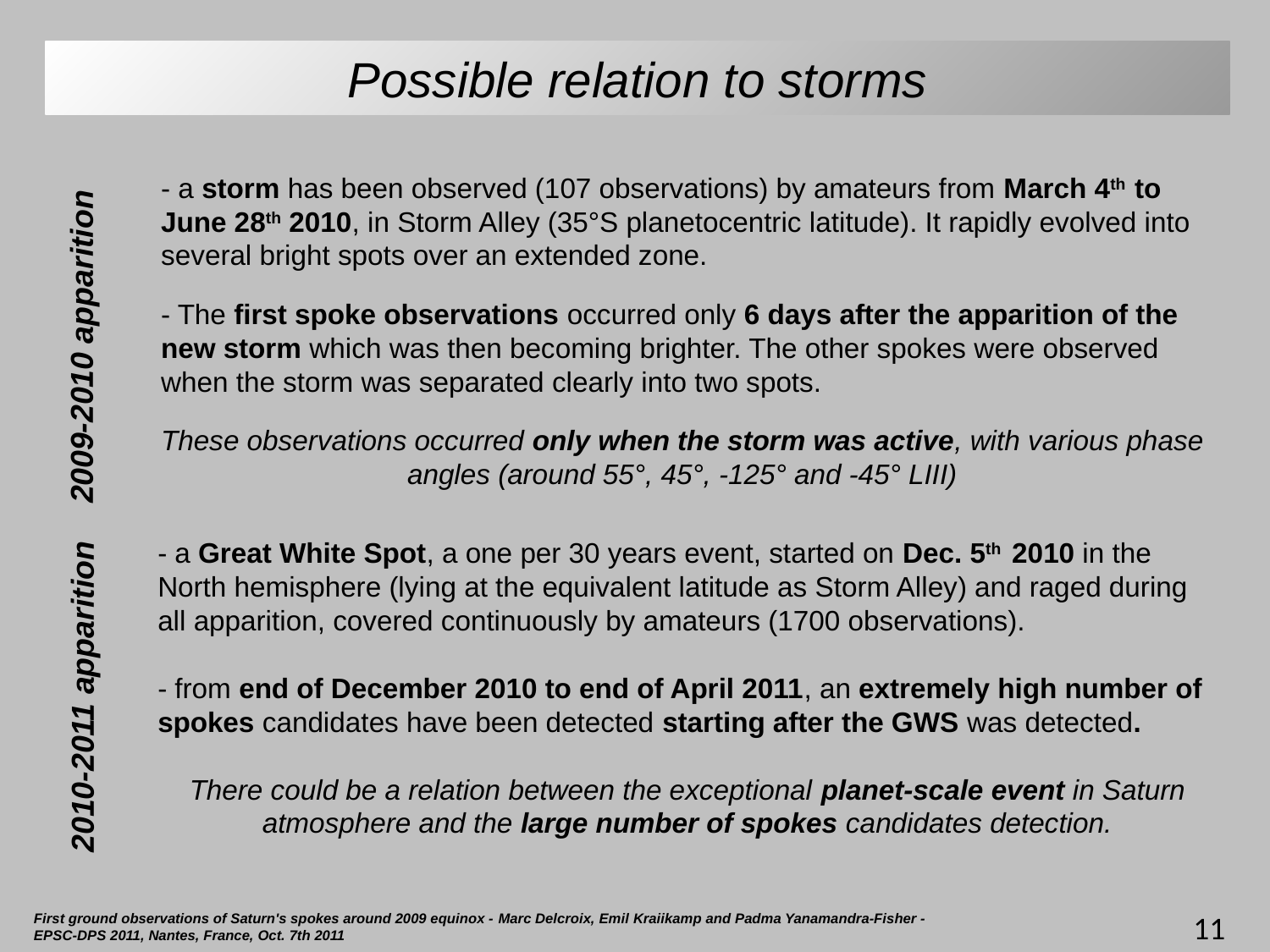

# Possible relation to storms

- a storm has been observed (107 observations) by amateurs from March 4th  to June 28th 2010, in Storm Alley (35°S planetocentric latitude). It rapidly evolved into several bright spots over an extended zone.
- The first spoke observations occurred only 6 days after the apparition of the new storm which was then becoming brighter. The other spokes were observed when the storm was separated clearly into two spots.
These observations occurred only when the storm was active, with various phase angles (around 55°, 45°, -125° and -45° LIII)
2009-2010 apparition
- a Great White Spot, a one per 30 years event, started on Dec. 5th  2010 in the North hemisphere (lying at the equivalent latitude as Storm Alley) and raged during all apparition, covered continuously by amateurs (1700 observations).

- from end of December 2010 to end of April 2011, an extremely high number of spokes candidates have been detected starting after the GWS was detected.

There could be a relation between the exceptional planet-scale event in Saturn atmosphere and the large number of spokes candidates detection.

2010-2011 apparition
First ground observations of Saturn's spokes around 2009 equinox - Marc Delcroix, Emil Kraiikamp and Padma Yanamandra-Fisher - EPSC-DPS 2011, Nantes, France, Oct. 7th 2011
11